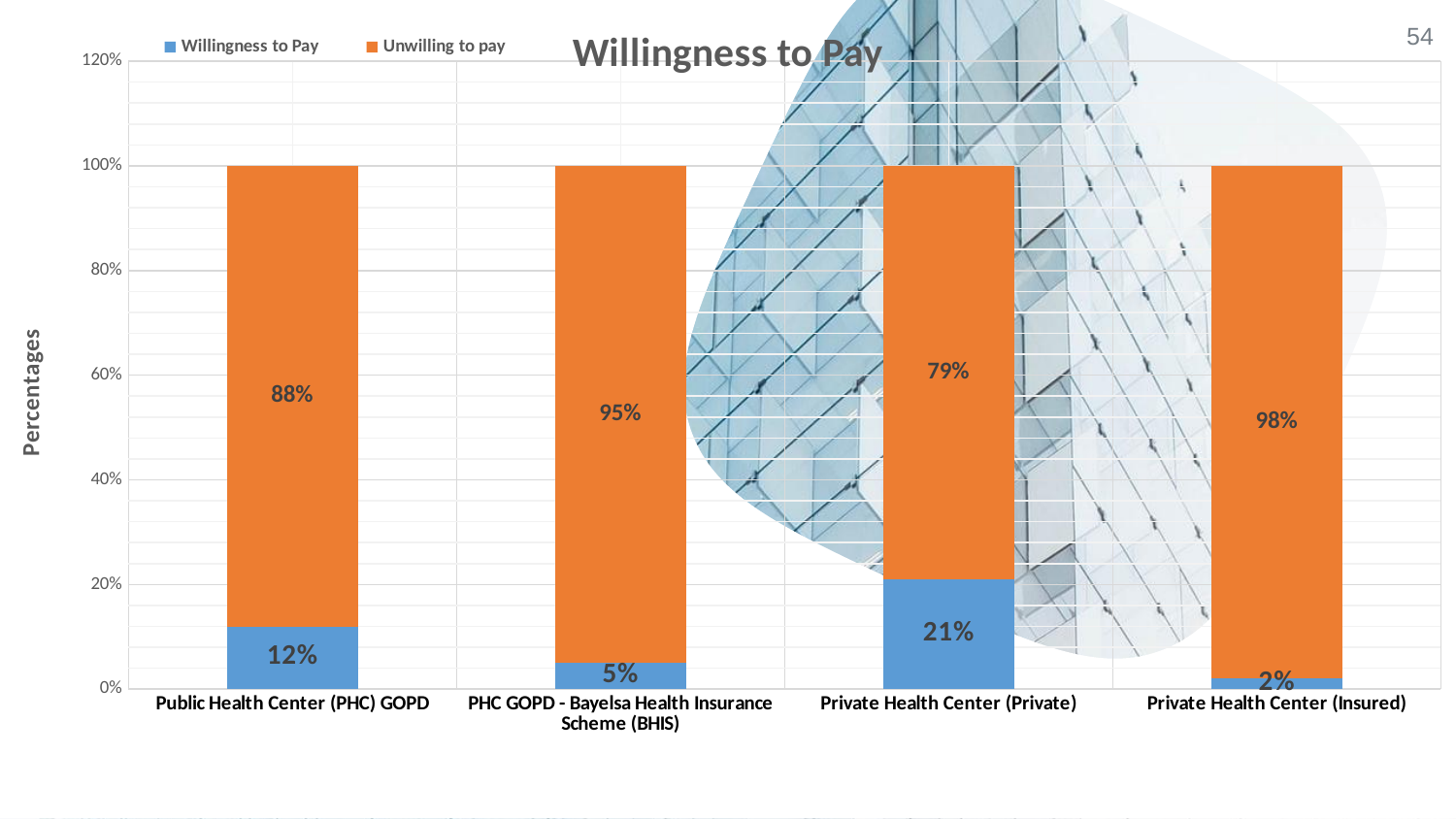

### Chart: Willingness to Pay

| Category | Willingness to Pay | Unwilling to pay |
|---|---|---|
| Public Health Center (PHC) GOPD | 0.12 | 0.88 |
| PHC GOPD - Bayelsa Health Insurance Scheme (BHIS) | 0.05 | 0.95 |
| Private Health Center (Private) | 0.21 | 0.79 |
| Private Health Center (Insured) | 0.02 | 0.98 |
54